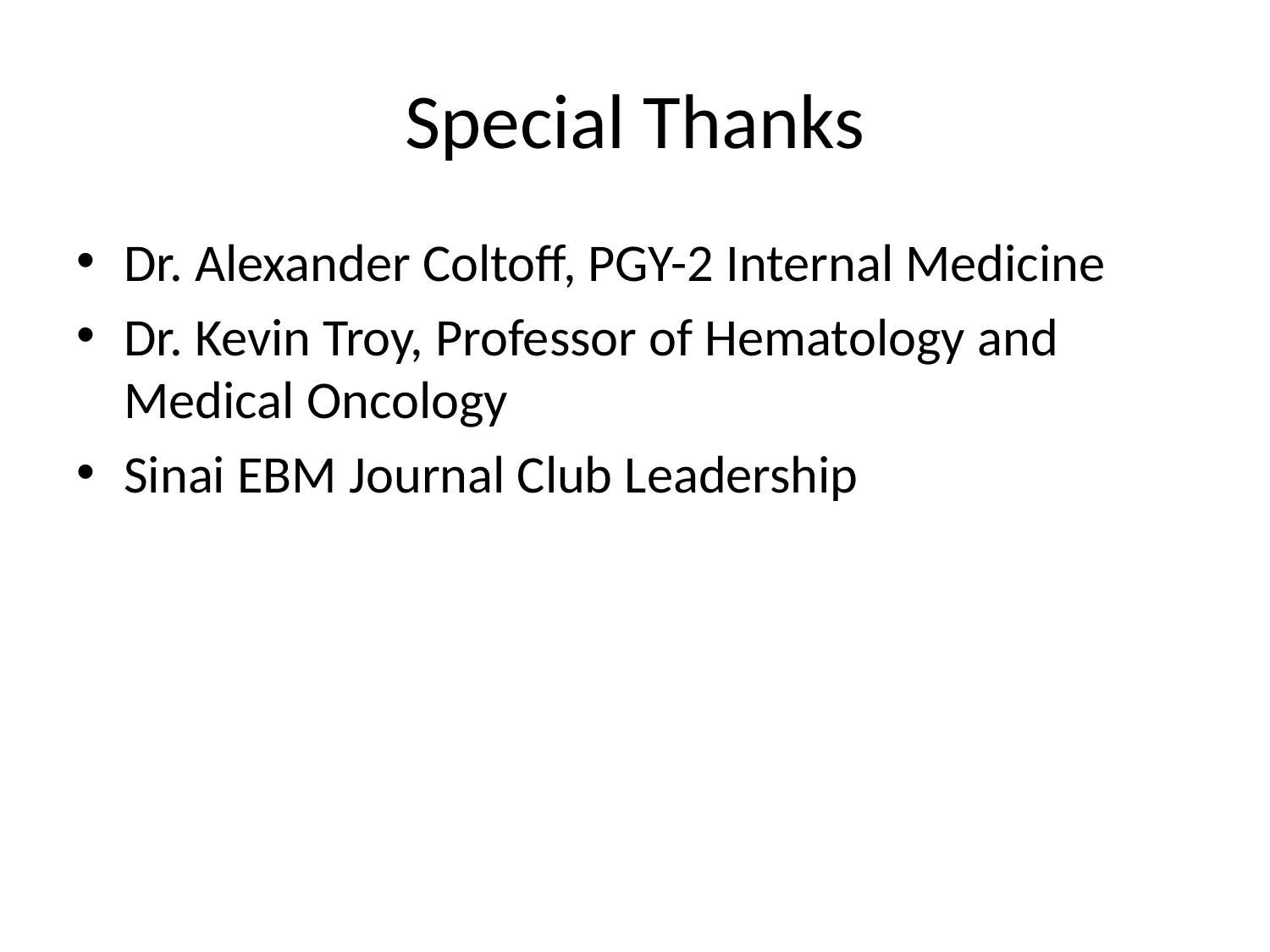

# Special Thanks
Dr. Alexander Coltoff, PGY-2 Internal Medicine
Dr. Kevin Troy, Professor of Hematology and Medical Oncology
Sinai EBM Journal Club Leadership